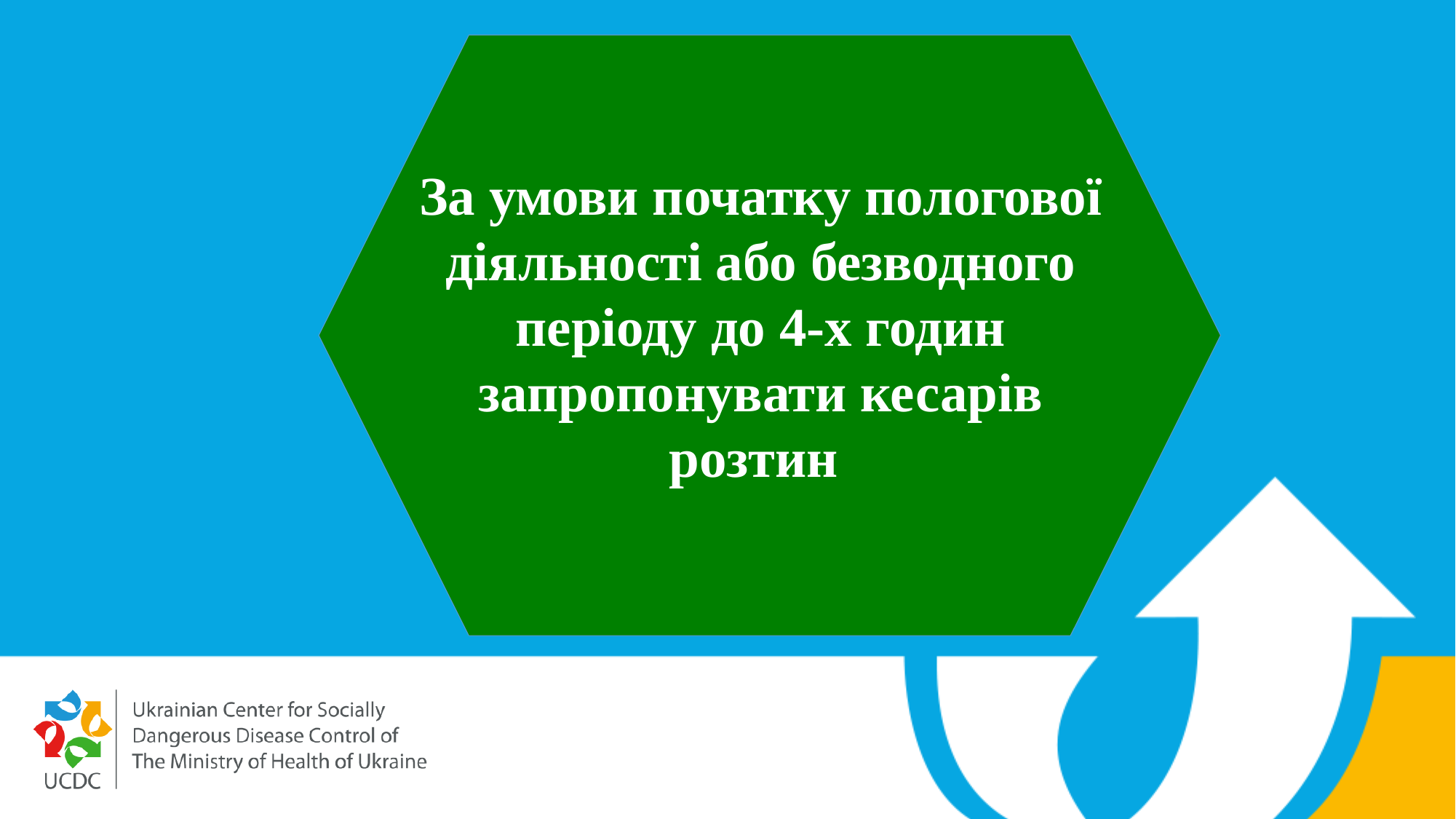

За умови початку пологової діяльності або безводного періоду до 4-х годин запропонувати кесарів розтин